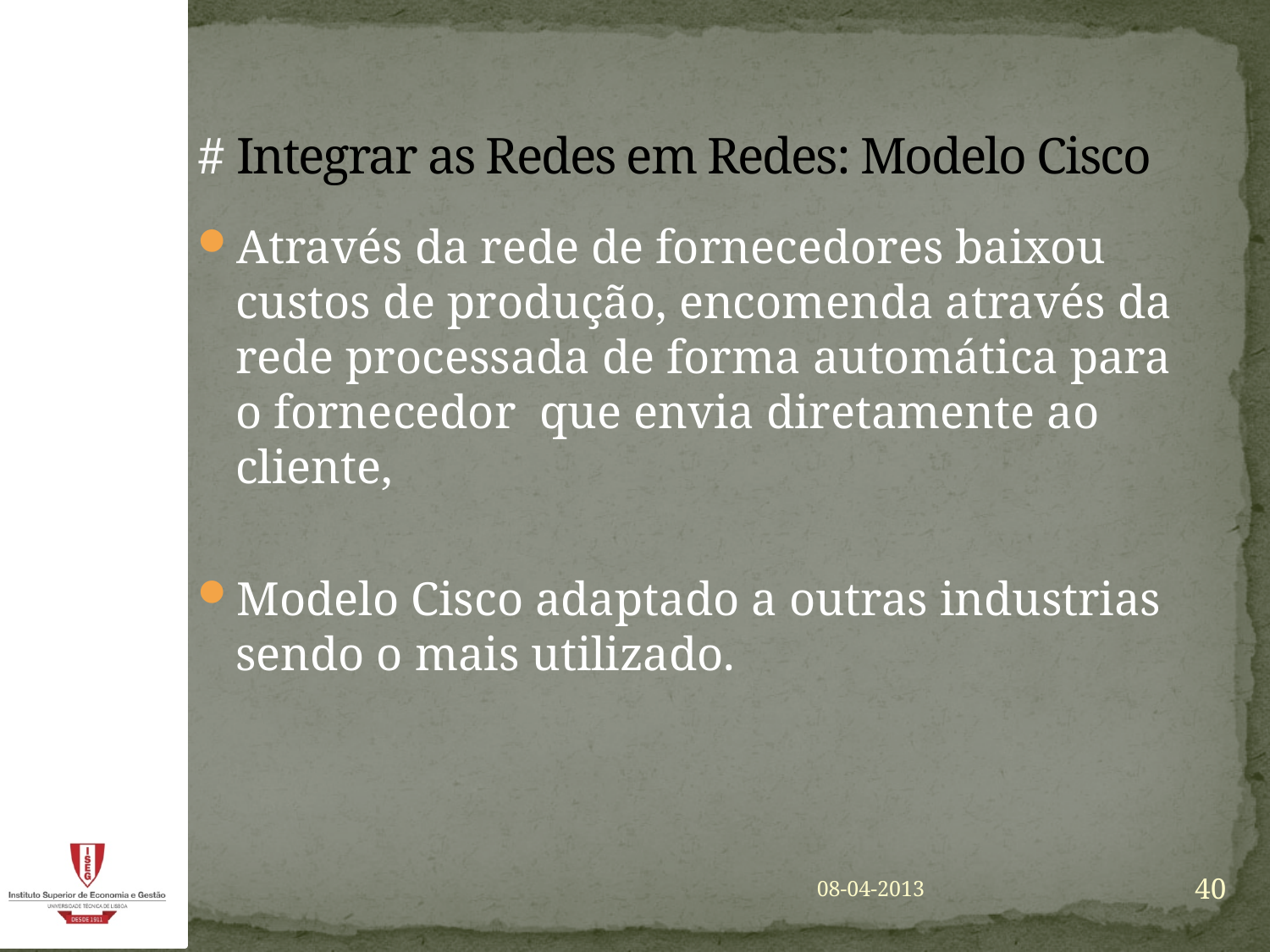

# # Integrar as Redes em Redes: Modelo Cisco
Através da rede de fornecedores baixou custos de produção, encomenda através da rede processada de forma automática para o fornecedor  que envia diretamente ao cliente,

Modelo Cisco adaptado a outras industrias sendo o mais utilizado.
40
08-04-2013